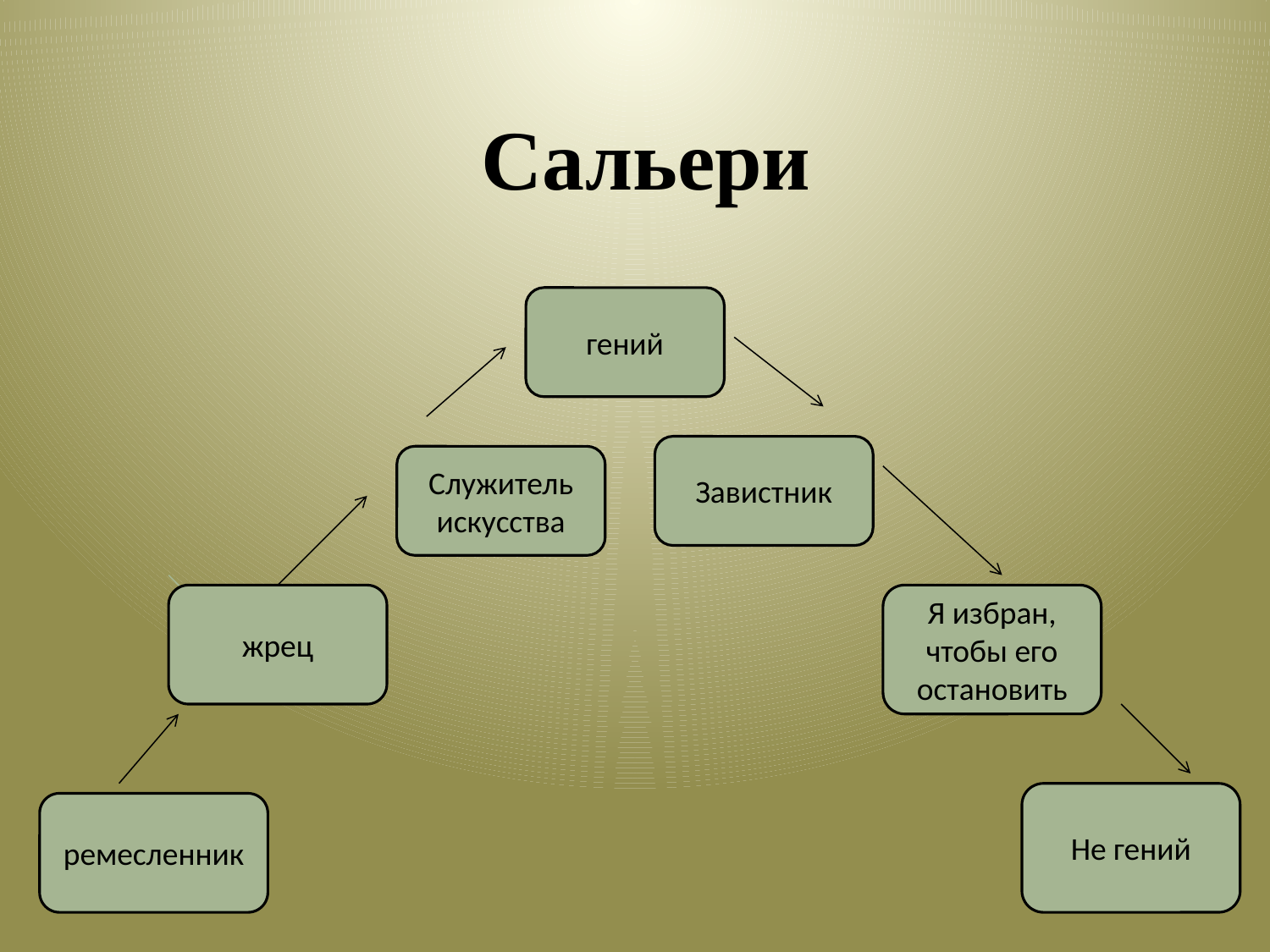

Сальери
гений
Завистник
Служитель искусства
жрец
Я избран, чтобы его остановить
Не гений
ремесленник